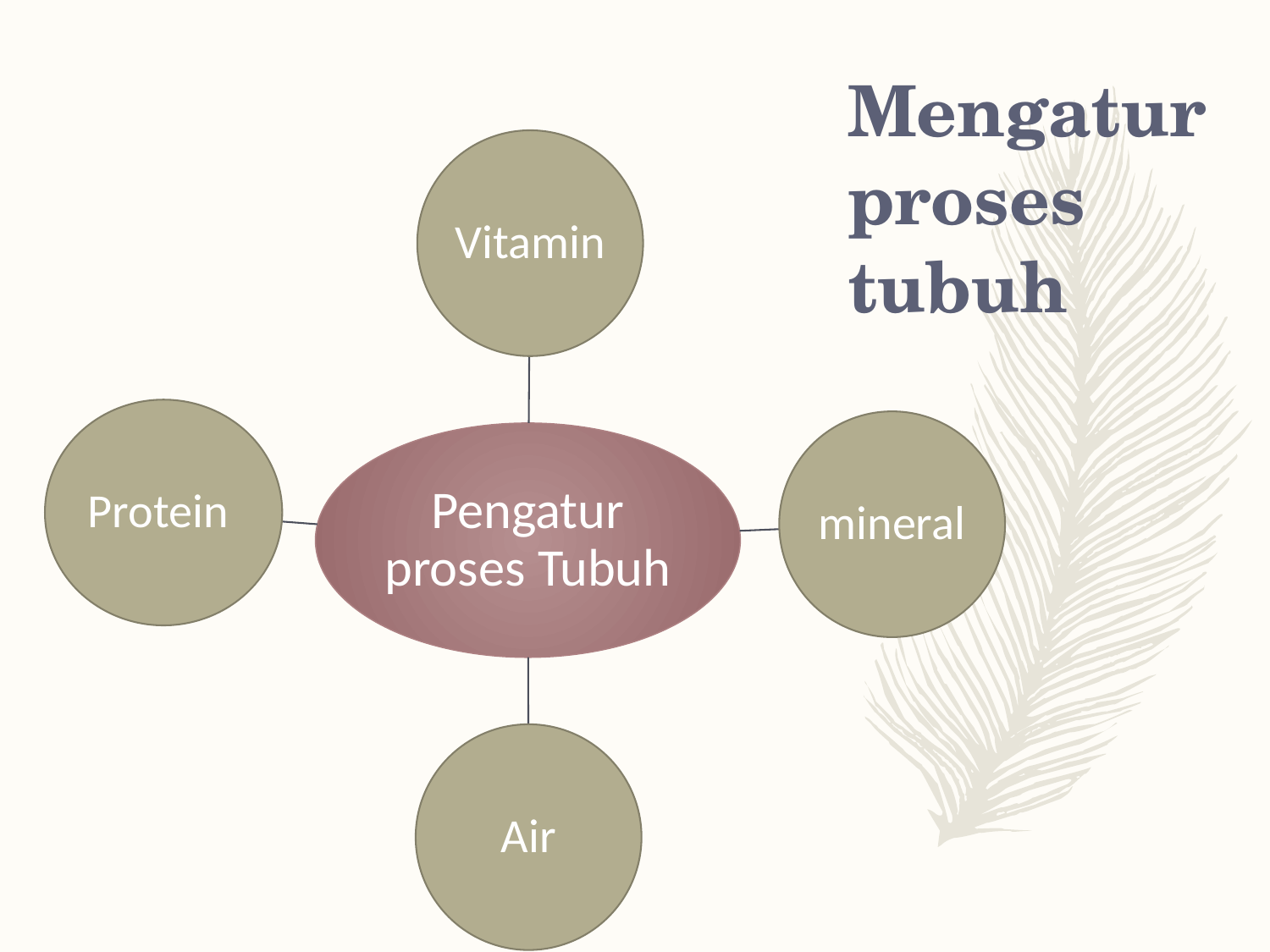

# Mengatur proses tubuh
Pengatur proses Tubuh

Vitamin

mineral

Air

Protein